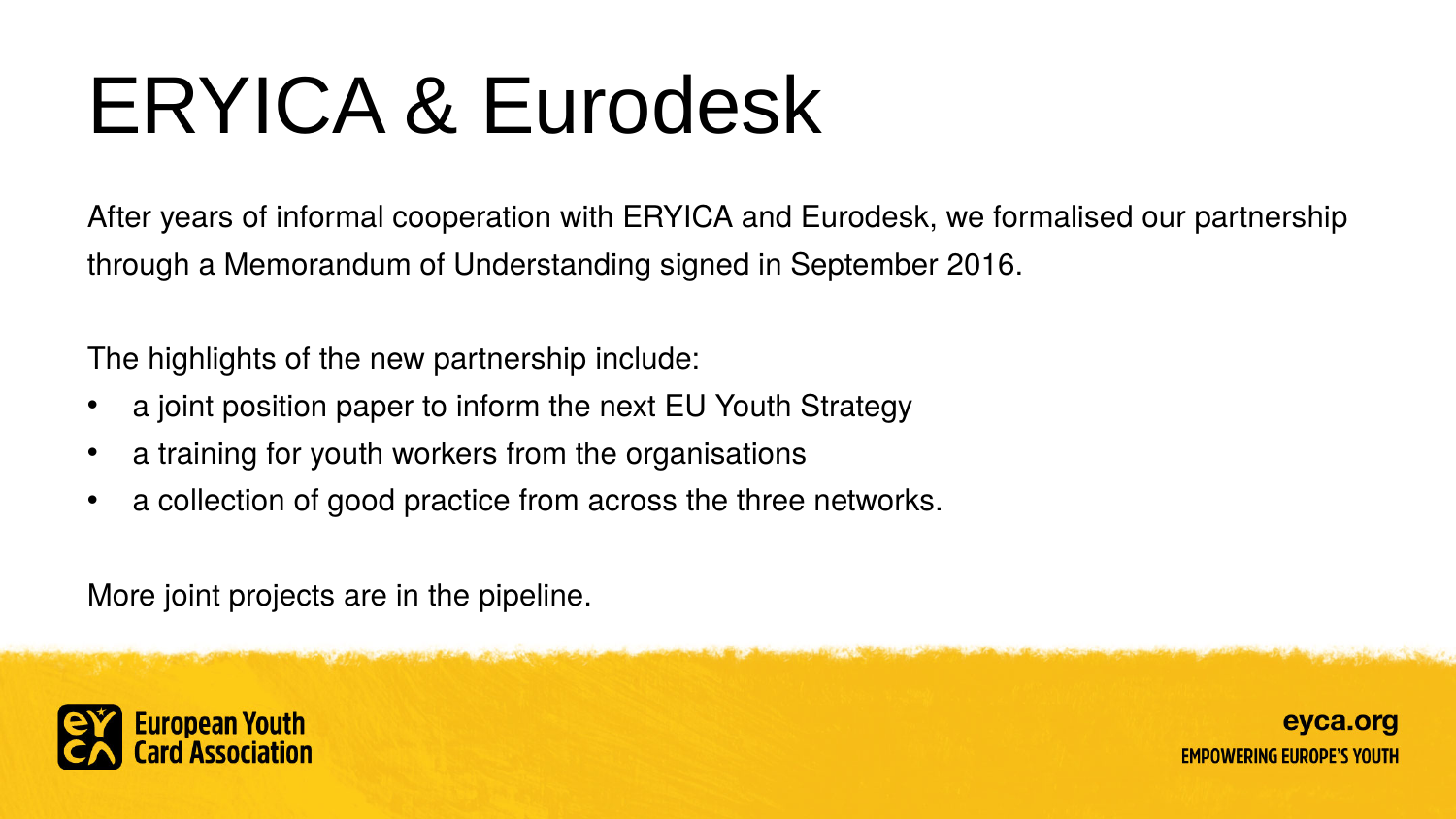

# ERYICA & Eurodesk
After years of informal cooperation with ERYICA and Eurodesk, we formalised our partnership through a Memorandum of Understanding signed in September 2016.

The highlights of the new partnership include:
a joint position paper to inform the next EU Youth Strategy
a training for youth workers from the organisations
a collection of good practice from across the three networks.

More joint projects are in the pipeline.